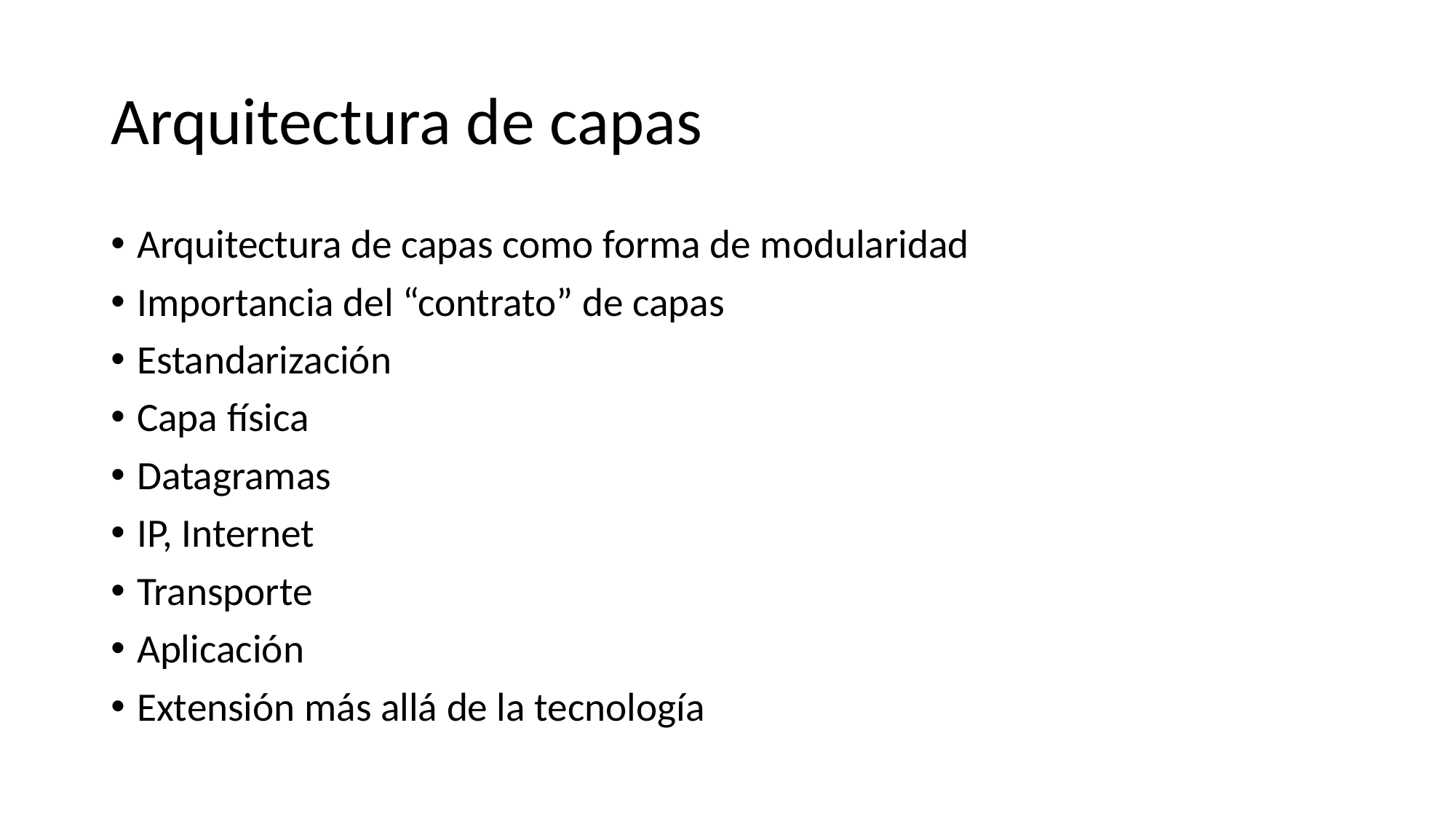

# Arquitectura de capas
Arquitectura de capas como forma de modularidad
Importancia del “contrato” de capas
Estandarización
Capa física
Datagramas
IP, Internet
Transporte
Aplicación
Extensión más allá de la tecnología